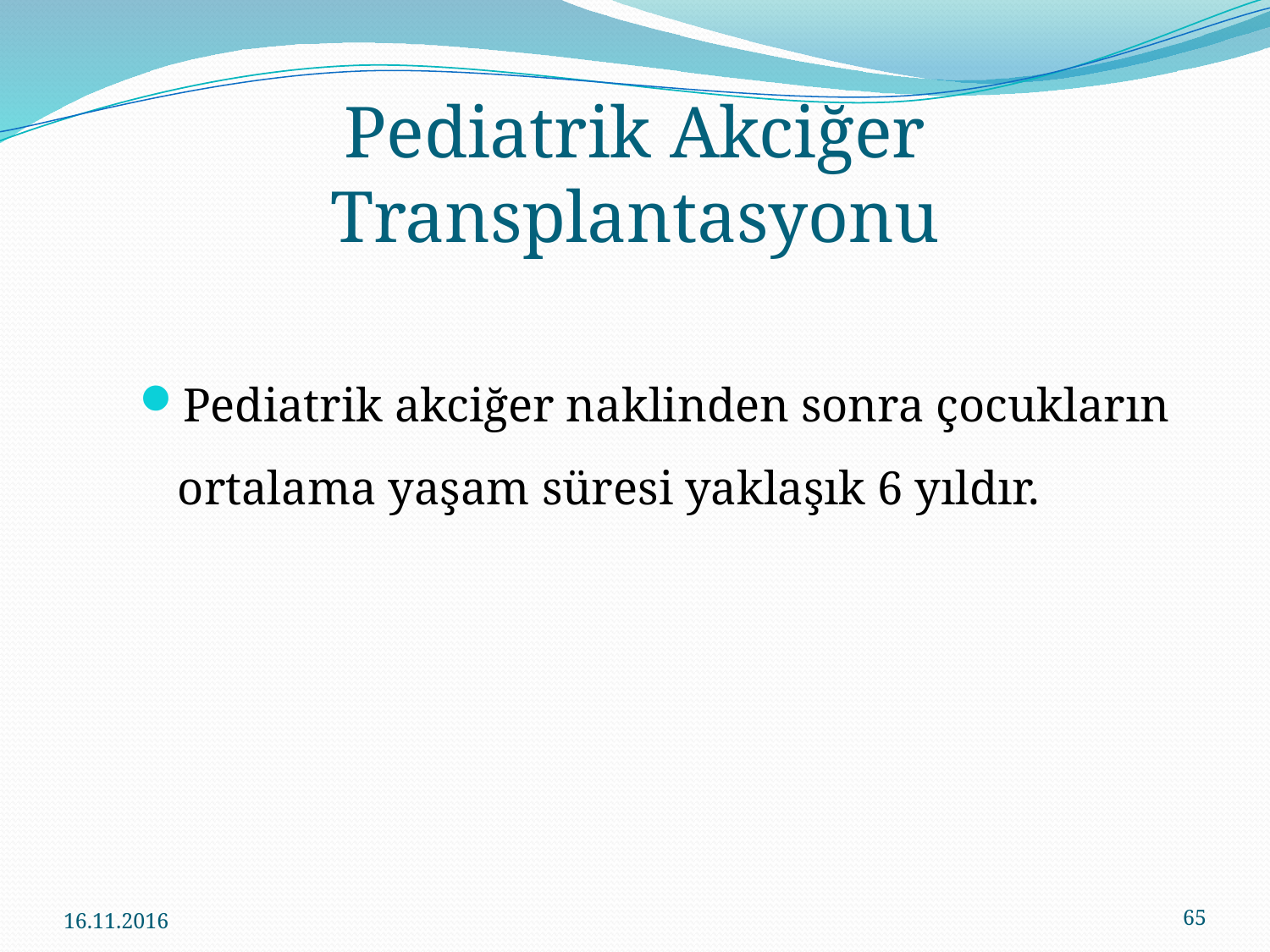

# Pediatrik Akciğer Transplantasyonu
Pediatrik akciğer naklinden sonra çocukların ortalama yaşam süresi yaklaşık 6 yıldır.
16.11.2016

65